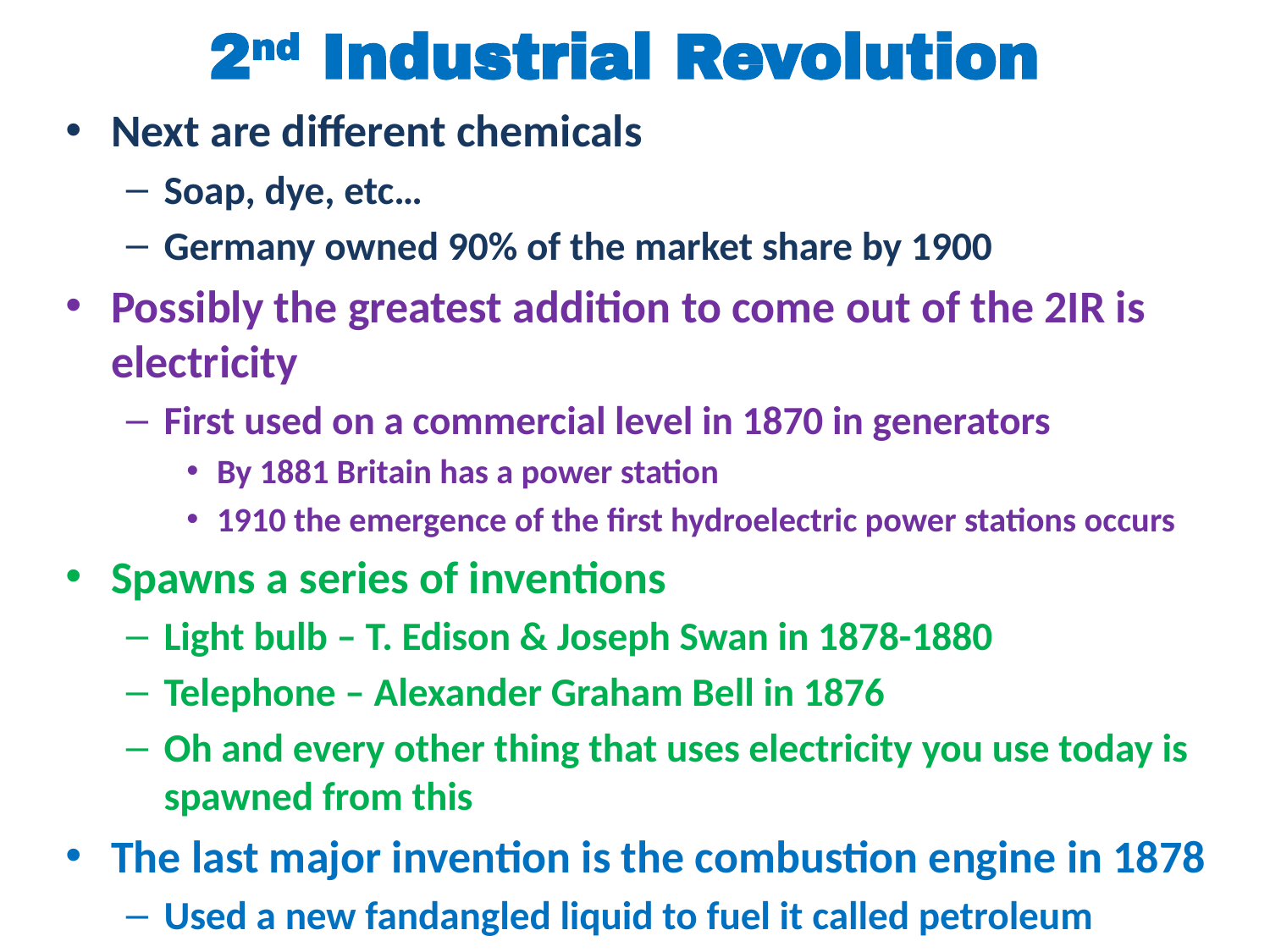

2nd Industrial Revolution
Next are different chemicals
Soap, dye, etc…
Germany owned 90% of the market share by 1900
Possibly the greatest addition to come out of the 2IR is electricity
First used on a commercial level in 1870 in generators
By 1881 Britain has a power station
1910 the emergence of the first hydroelectric power stations occurs
Spawns a series of inventions
Light bulb – T. Edison & Joseph Swan in 1878-1880
Telephone – Alexander Graham Bell in 1876
Oh and every other thing that uses electricity you use today is spawned from this
The last major invention is the combustion engine in 1878
Used a new fandangled liquid to fuel it called petroleum